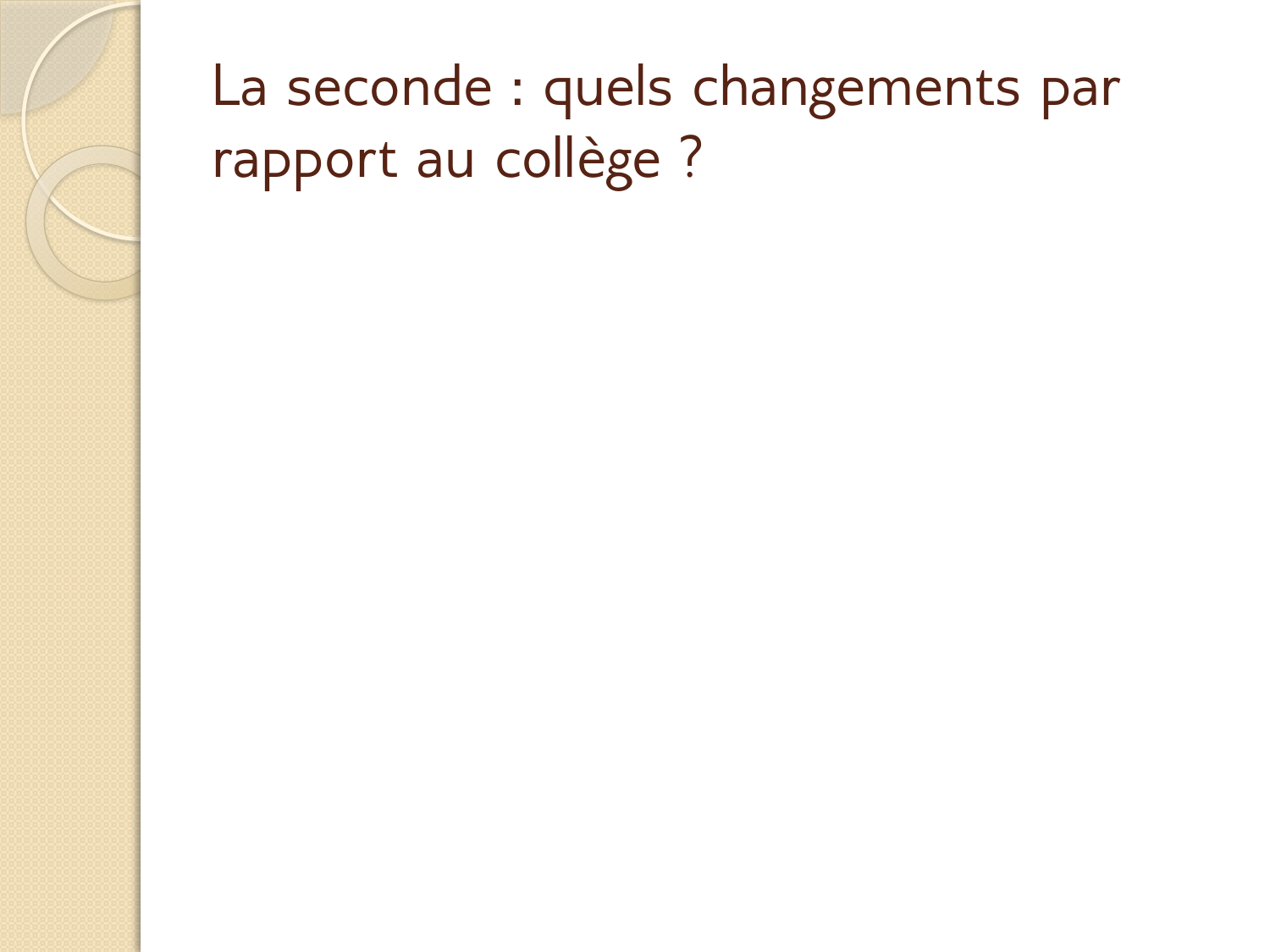

# La seconde : quels changements par rapport au collège ?